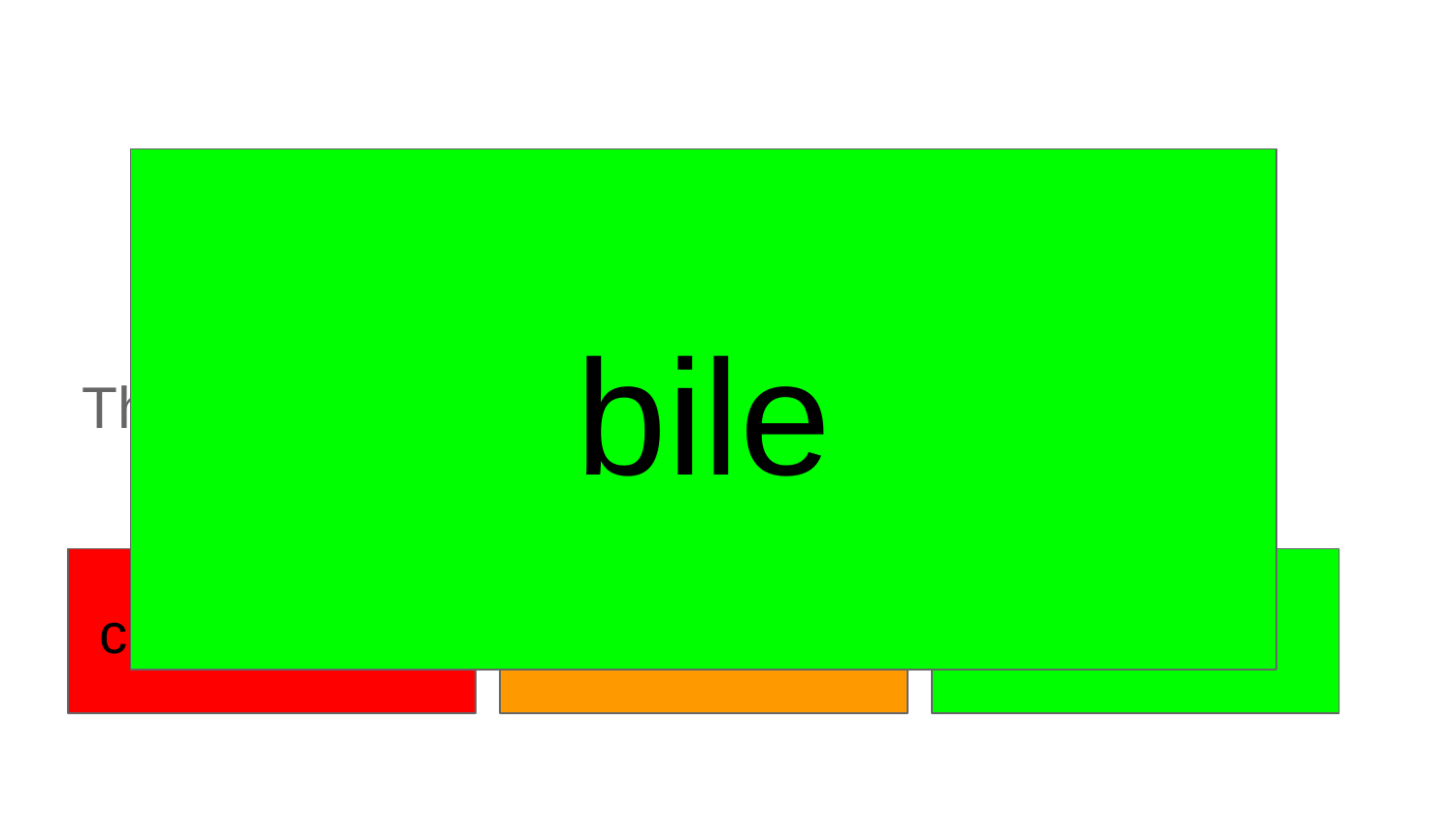

#
bile
The liver produces…
carbohydrase
lipase
bile